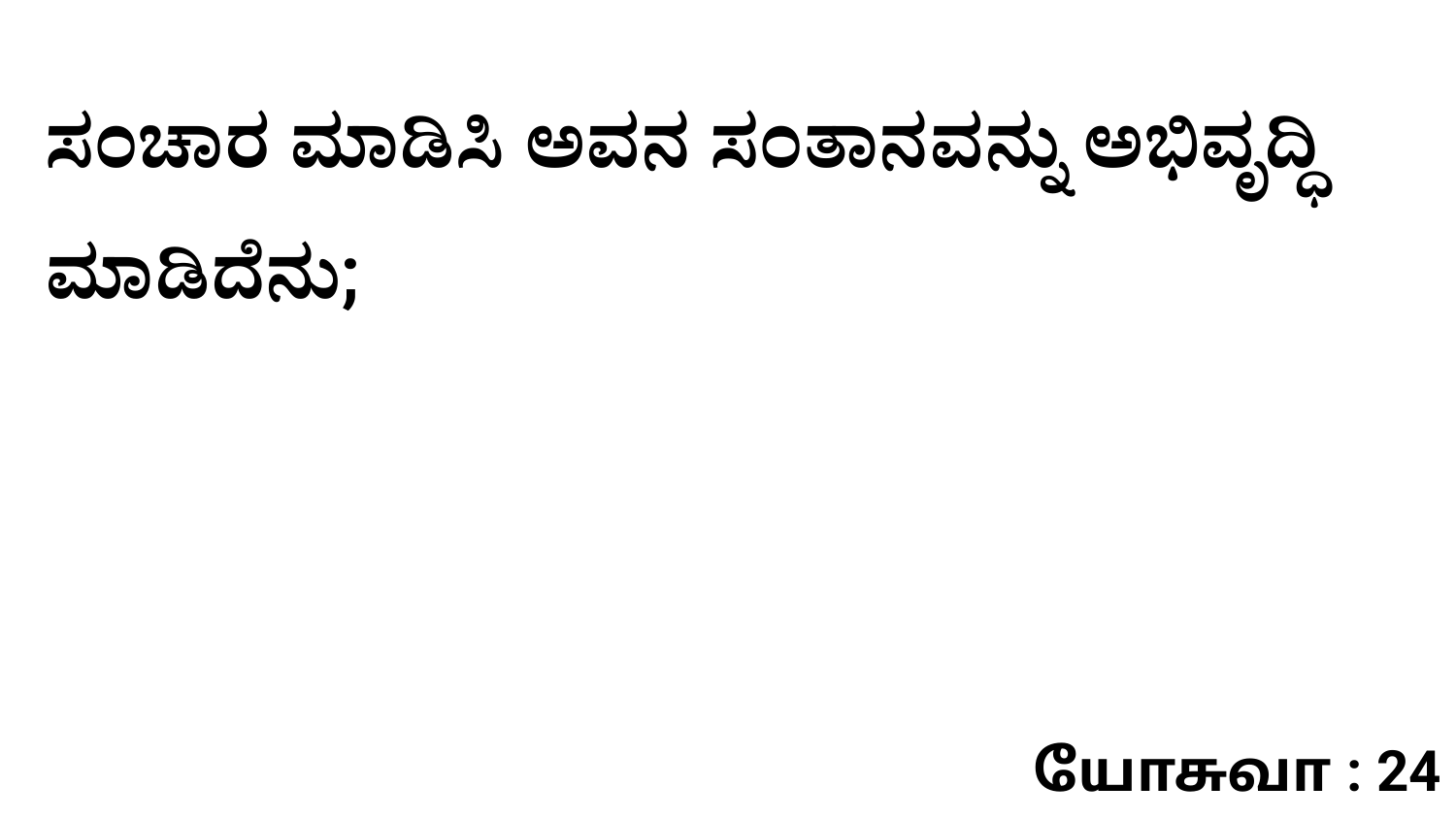

ಸಂಚಾರ ಮಾಡಿಸಿ ಅವನ ಸಂತಾನವನ್ನು ಅಭಿವೃದ್ಧಿ ಮಾಡಿದೆನು;
யோசுவா : 24